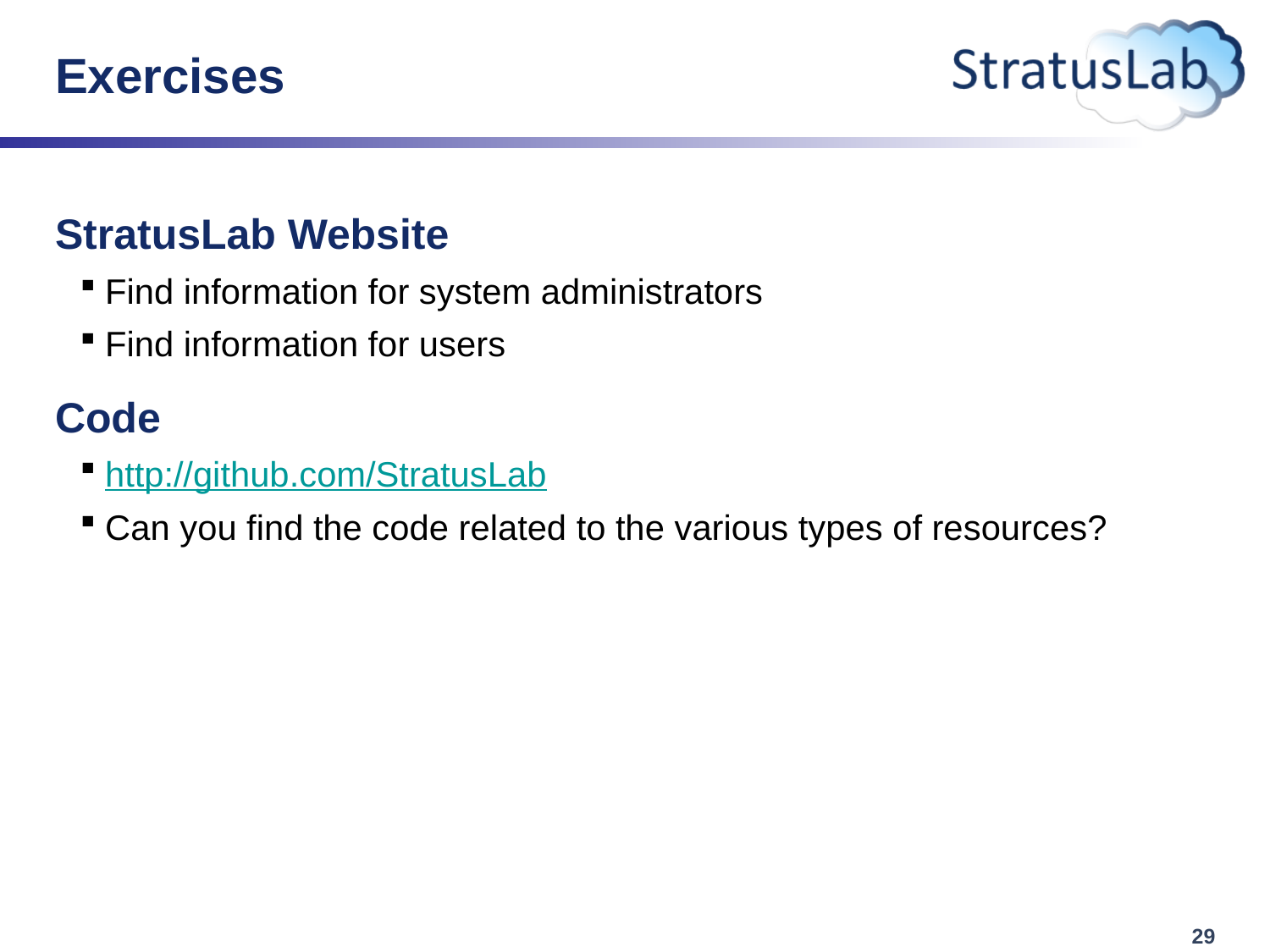

# Exercises
StratusLab Website
Find information for system administrators
Find information for users
Code
http://github.com/StratusLab
Can you find the code related to the various types of resources?